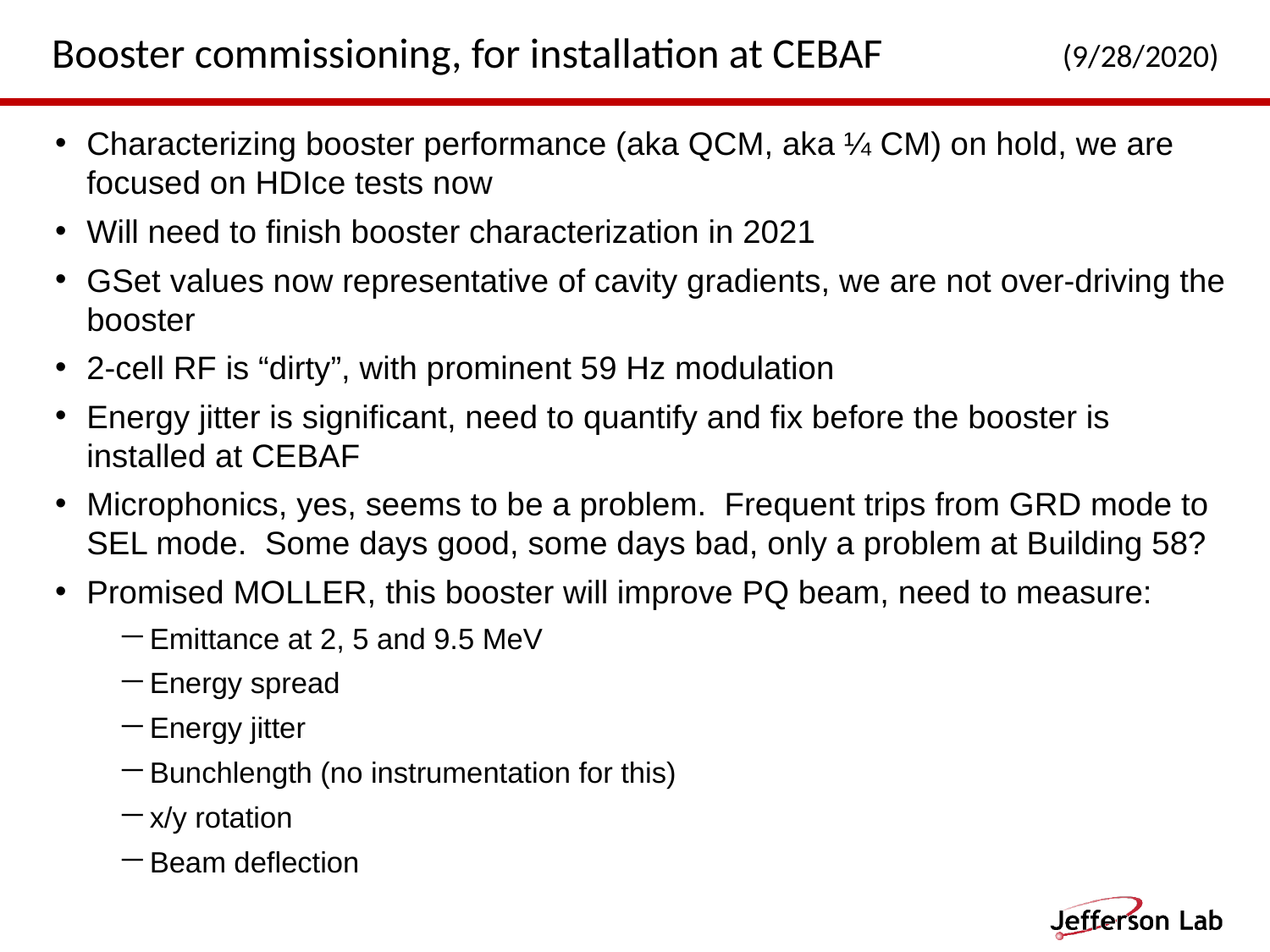

Booster commissioning, for installation at CEBAF
(9/28/2020)
Characterizing booster performance (aka QCM, aka ¼ CM) on hold, we are focused on HDIce tests now
Will need to finish booster characterization in 2021
GSet values now representative of cavity gradients, we are not over-driving the booster
2-cell RF is “dirty”, with prominent 59 Hz modulation
Energy jitter is significant, need to quantify and fix before the booster is installed at CEBAF
Microphonics, yes, seems to be a problem.  Frequent trips from GRD mode to SEL mode.  Some days good, some days bad, only a problem at Building 58?
Promised MOLLER, this booster will improve PQ beam, need to measure:
Emittance at 2, 5 and 9.5 MeV
Energy spread
Energy jitter
Bunchlength (no instrumentation for this)
x/y rotation
Beam deflection